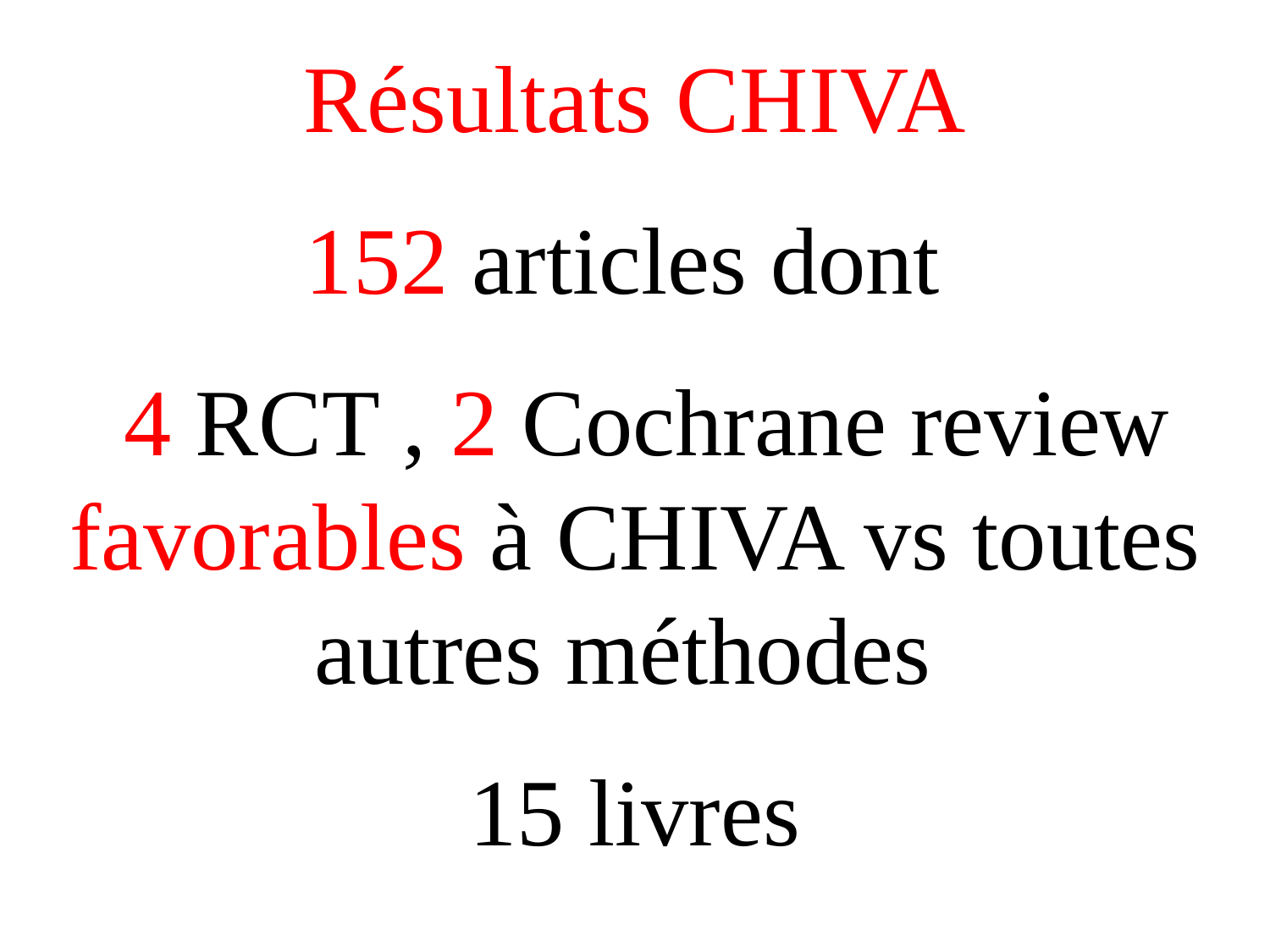

Résultats CHIVA
152 articles dont
 4 RCT , 2 Cochrane review favorables à CHIVA vs toutes autres méthodes
15 livres